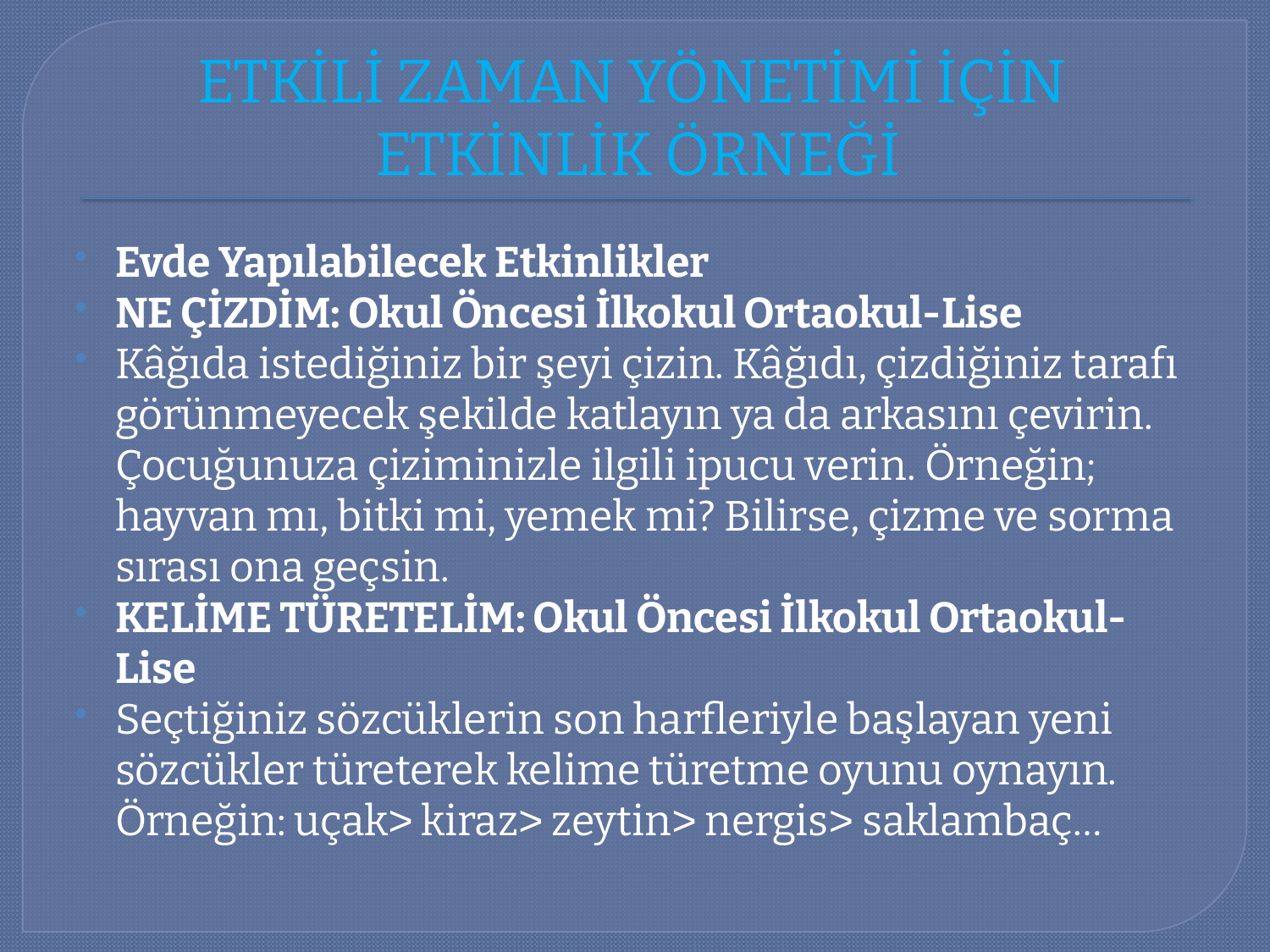

# ETKİLİ ZAMAN YÖNETİMİ İÇİN  ETKİNLİK ÖRNEĞİ
Evde Yapılabilecek Etkinlikler
NE ÇİZDİM: Okul Öncesi İlkokul Ortaokul-Lise
Kâğıda istediğiniz bir şeyi çizin. Kâğıdı, çizdiğiniz tarafı görünmeyecek şekilde katlayın ya da arkasını çevirin. Çocuğunuza çiziminizle ilgili ipucu verin. Örneğin; hayvan mı, bitki mi, yemek mi? Bilirse, çizme ve sorma sırası ona geçsin.
KELİME TÜRETELİM: Okul Öncesi İlkokul Ortaokul-Lise
Seçtiğiniz sözcüklerin son harfleriyle başlayan yeni sözcükler türeterek kelime türetme oyunu oynayın. Örneğin: uçak˃ kiraz˃ zeytin˃ nergis˃ saklambaç…